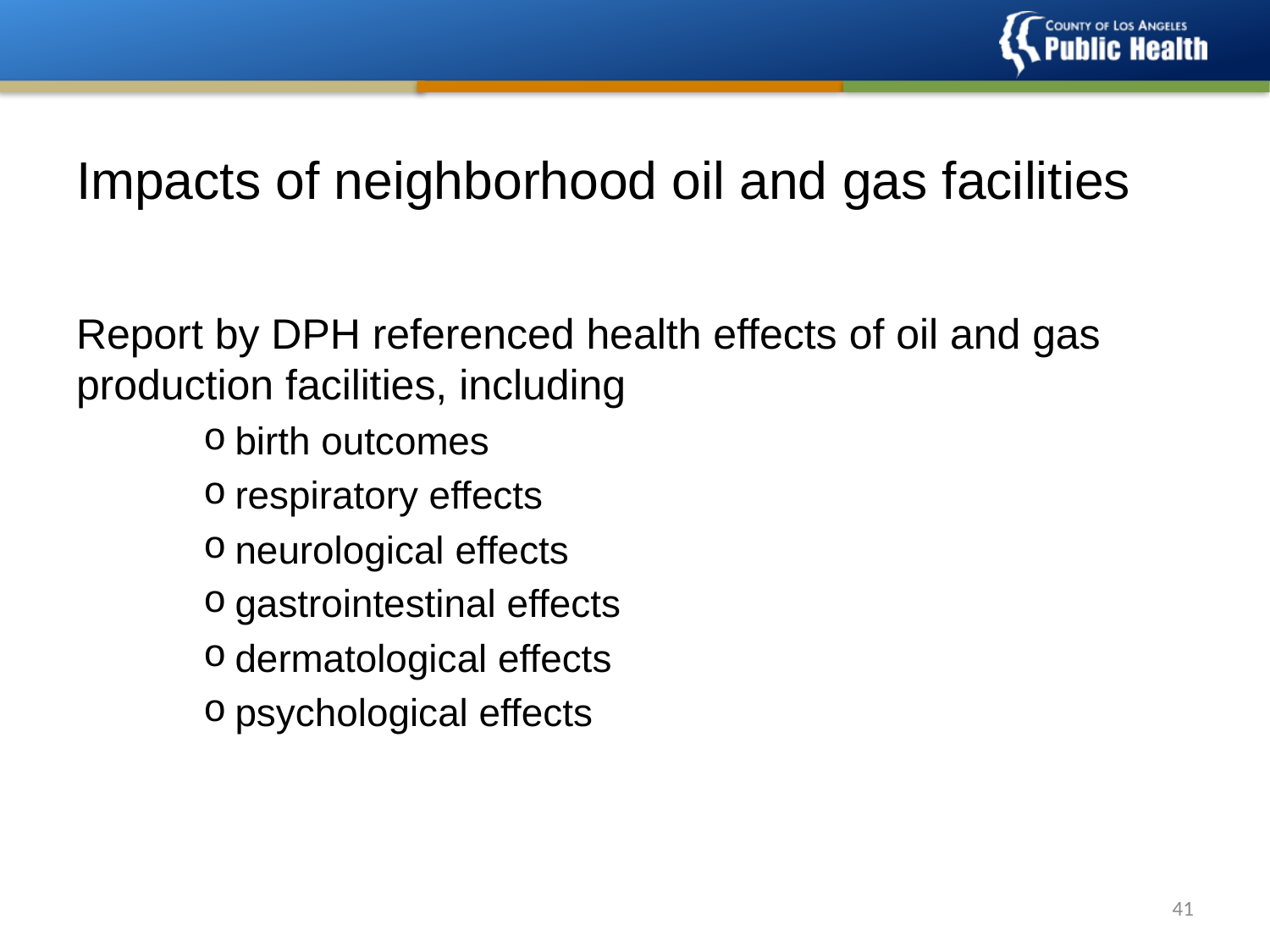

# Impacts of neighborhood oil and gas facilities
Report by DPH referenced health effects of oil and gas production facilities, including
birth outcomes
respiratory effects
neurological effects
gastrointestinal effects
dermatological effects
psychological effects

41